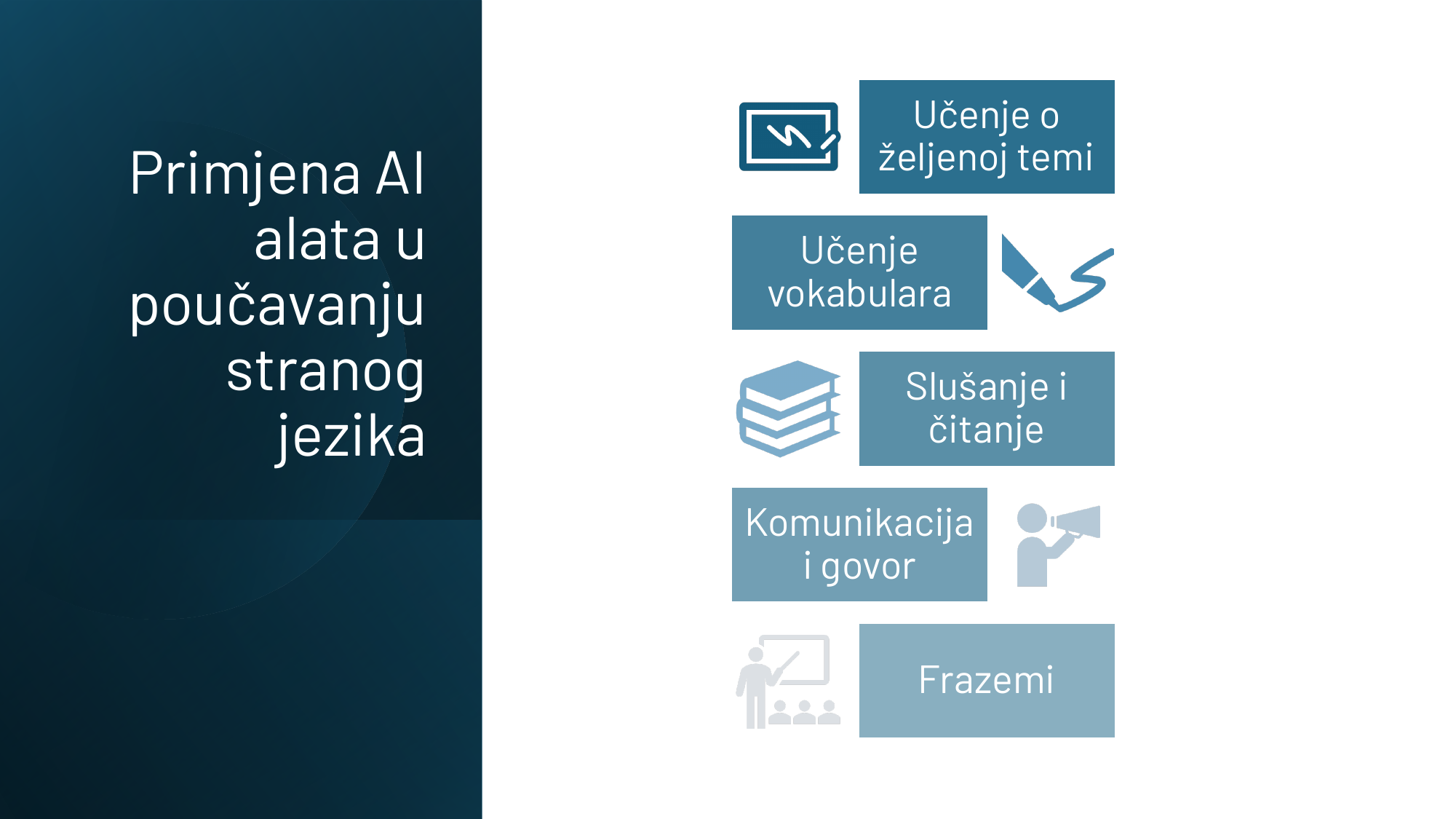

# Primjena AI alata u poučavanju stranog jezika
Učenje o željenoj temi
Učenje vokabulara
Slušanje i čitanje
Komunikacija i govor
Frazemi